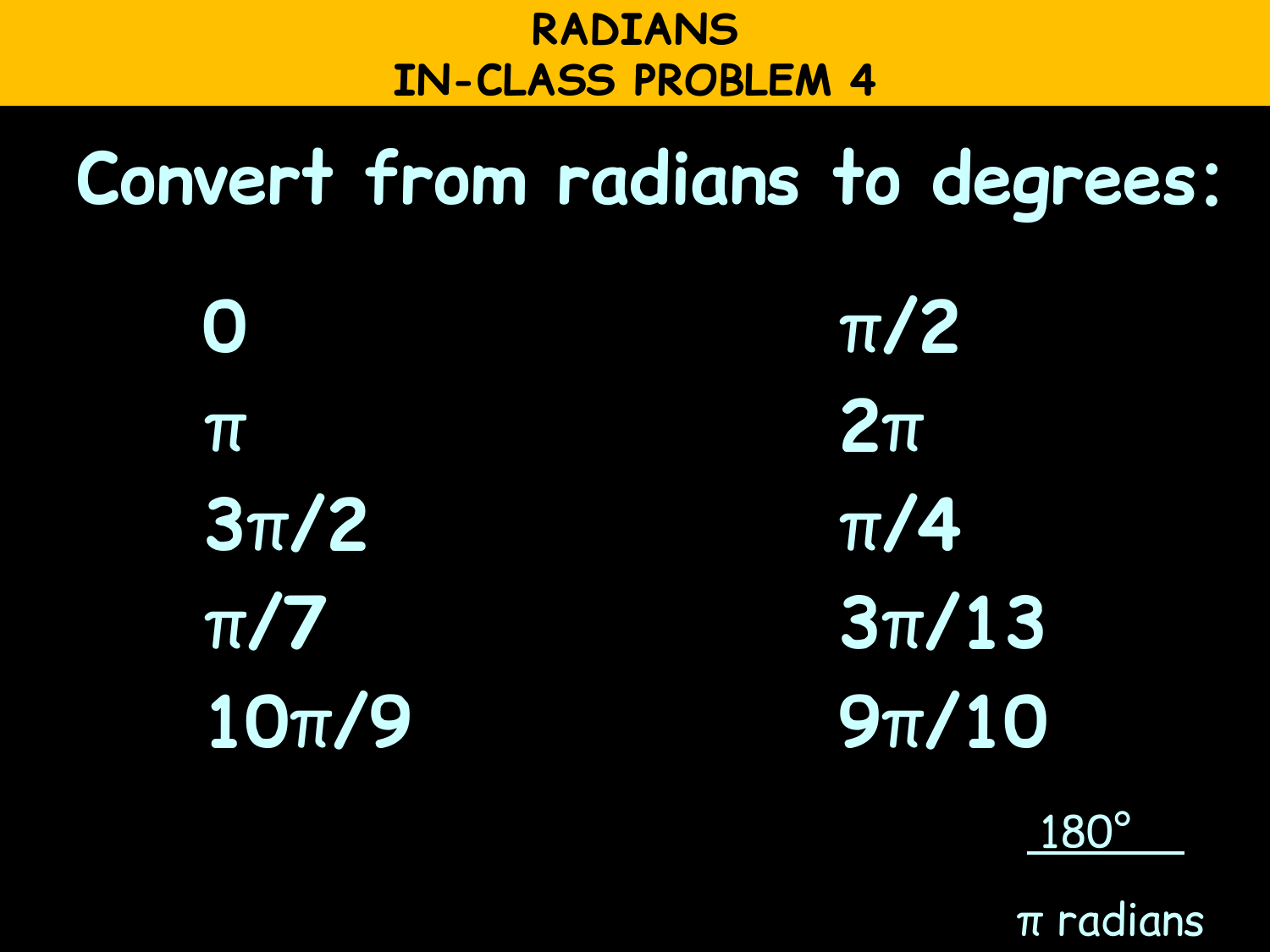

RADIANS
IN-CLASS PROBLEM 4
Convert from radians to degrees:

   	0					π/2
 	π					2π
 	3π/2				π/4
 	π/7					3π/13
 	10π/9				9π/10

 180°    .
π radians